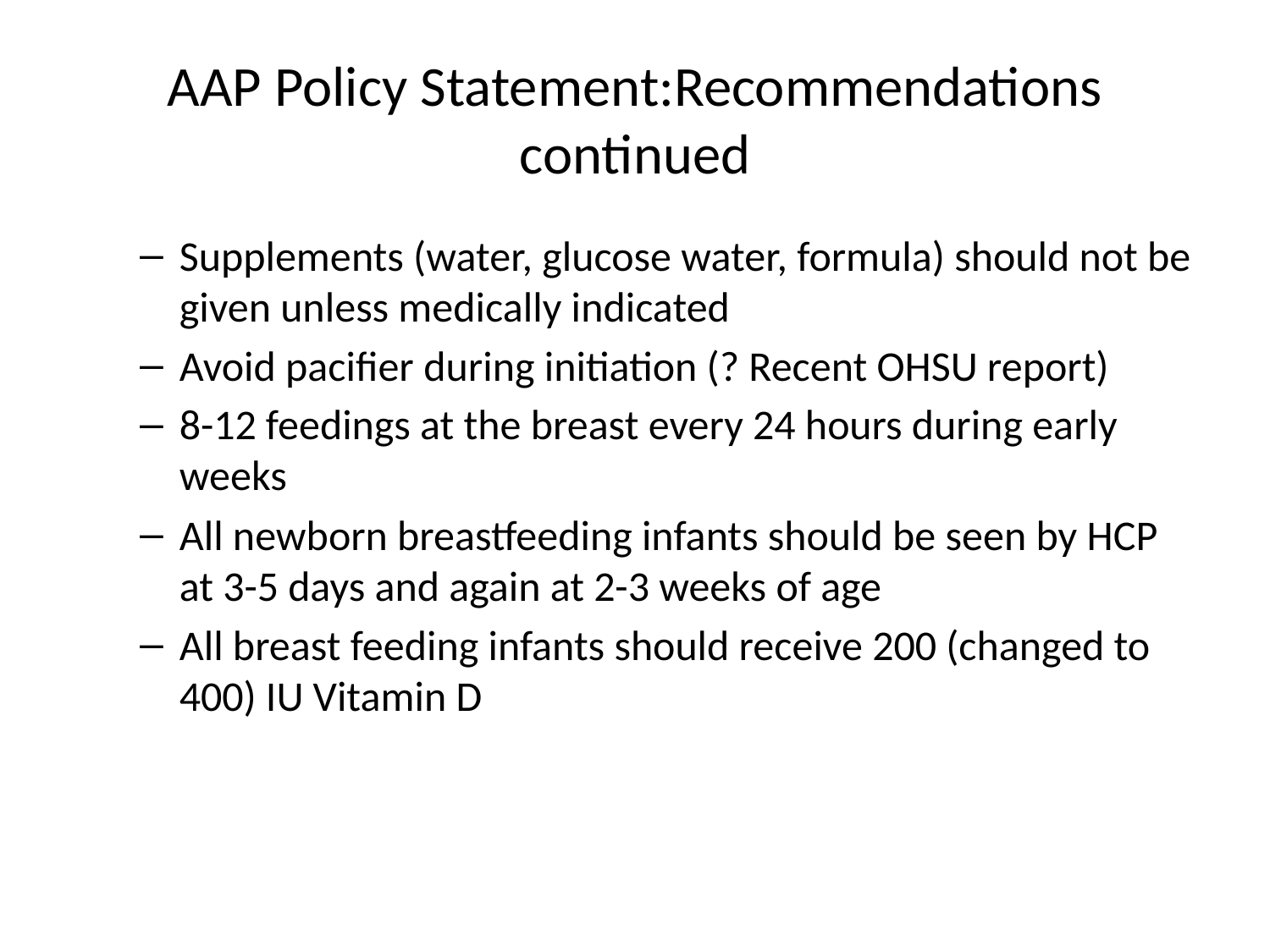

# AAP Policy Statement:Recommendations continued
Supplements (water, glucose water, formula) should not be given unless medically indicated
Avoid pacifier during initiation (? Recent OHSU report)
8-12 feedings at the breast every 24 hours during early weeks
All newborn breastfeeding infants should be seen by HCP at 3-5 days and again at 2-3 weeks of age
All breast feeding infants should receive 200 (changed to 400) IU Vitamin D